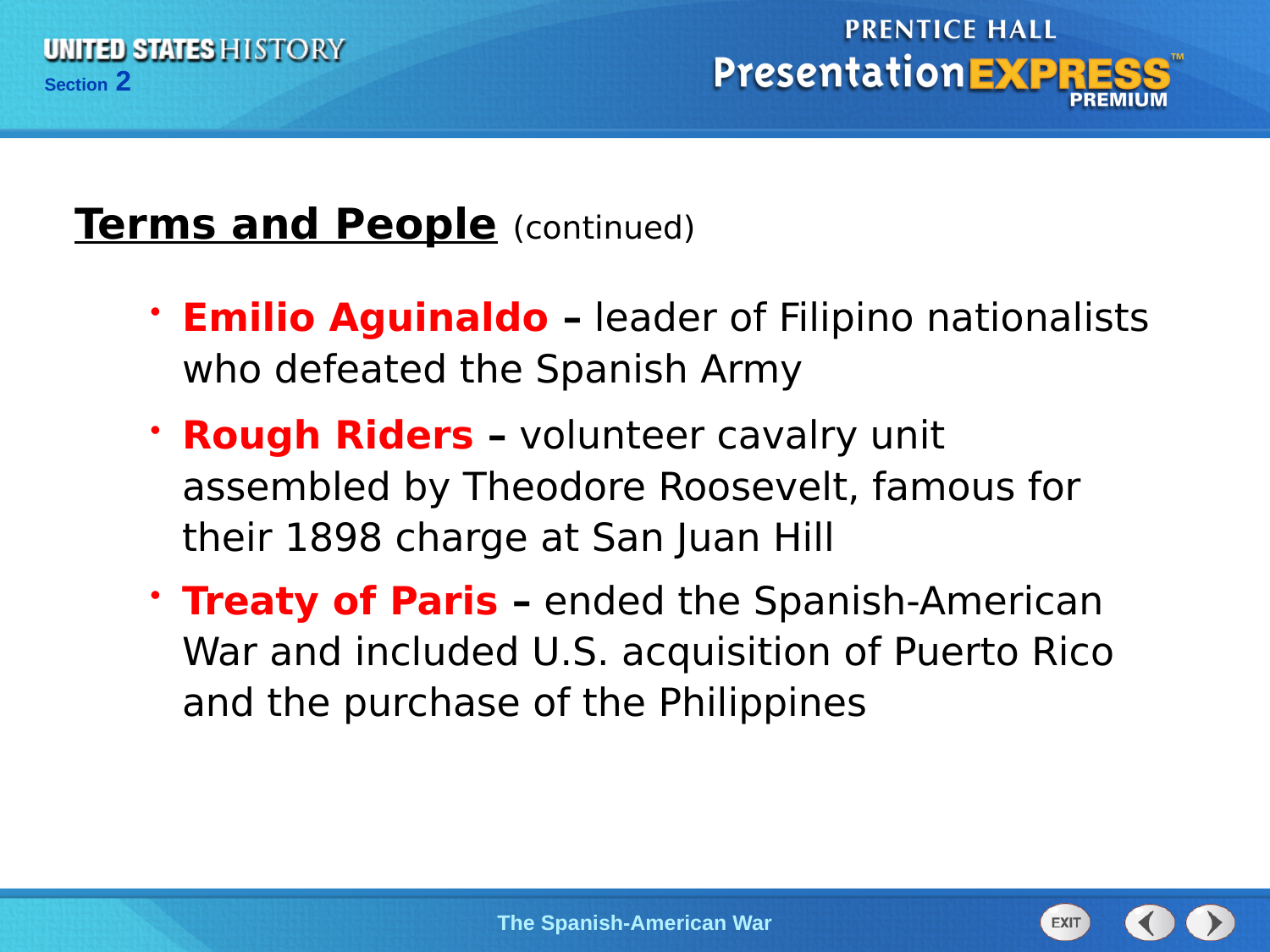

Terms and People (continued)
Emilio Aguinaldo – leader of Filipino nationalists who defeated the Spanish Army
Rough Riders – volunteer cavalry unit assembled by Theodore Roosevelt, famous for their 1898 charge at San Juan Hill
Treaty of Paris – ended the Spanish-American War and included U.S. acquisition of Puerto Rico and the purchase of the Philippines